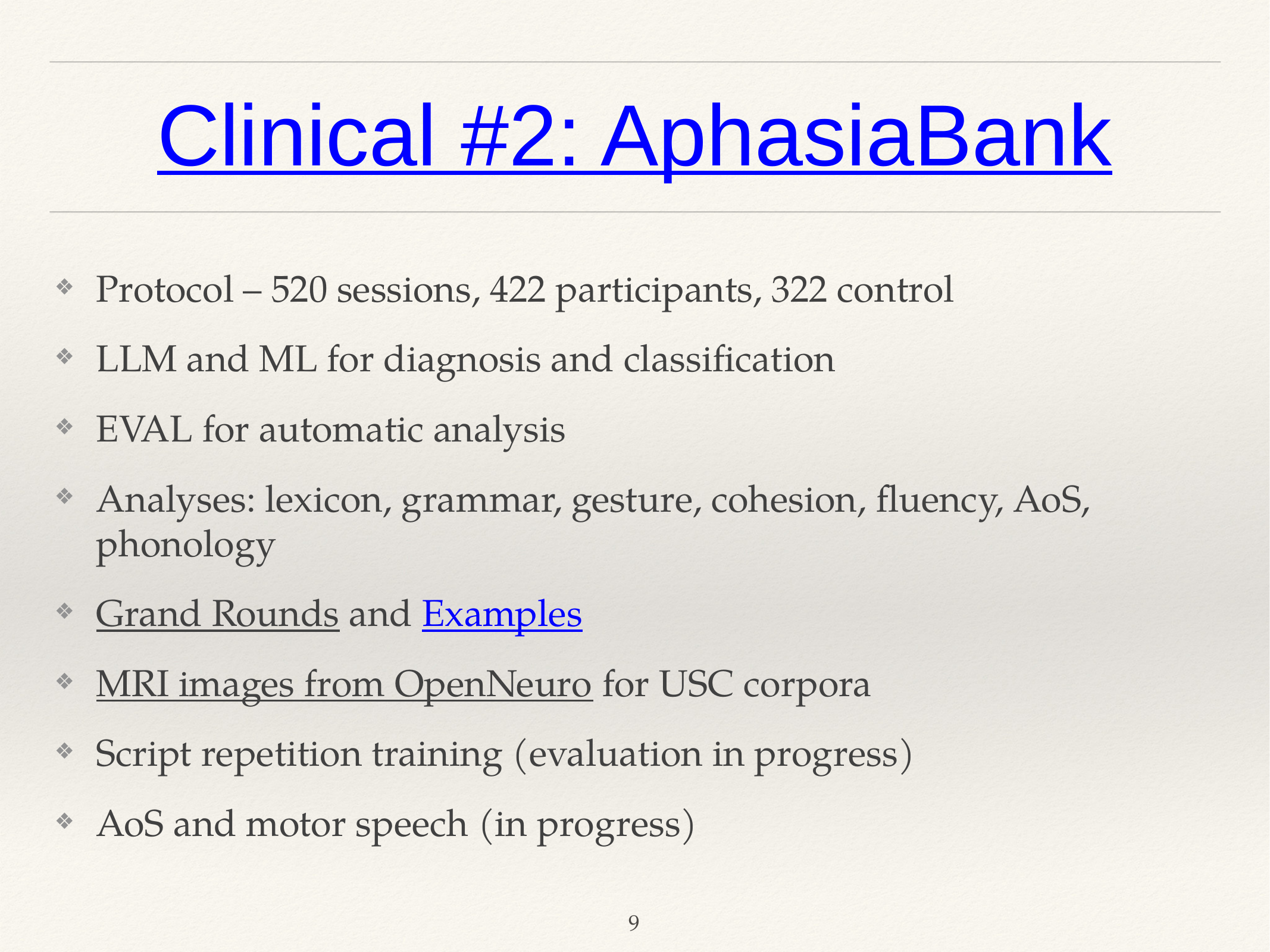

# Clinical #2: AphasiaBank
Protocol – 520 sessions, 422 participants, 322 control
LLM and ML for diagnosis and classification
EVAL for automatic analysis
Analyses: lexicon, grammar, gesture, cohesion, fluency, AoS, phonology
Grand Rounds and Examples
MRI images from OpenNeuro for USC corpora
Script repetition training (evaluation in progress)
AoS and motor speech (in progress)
9